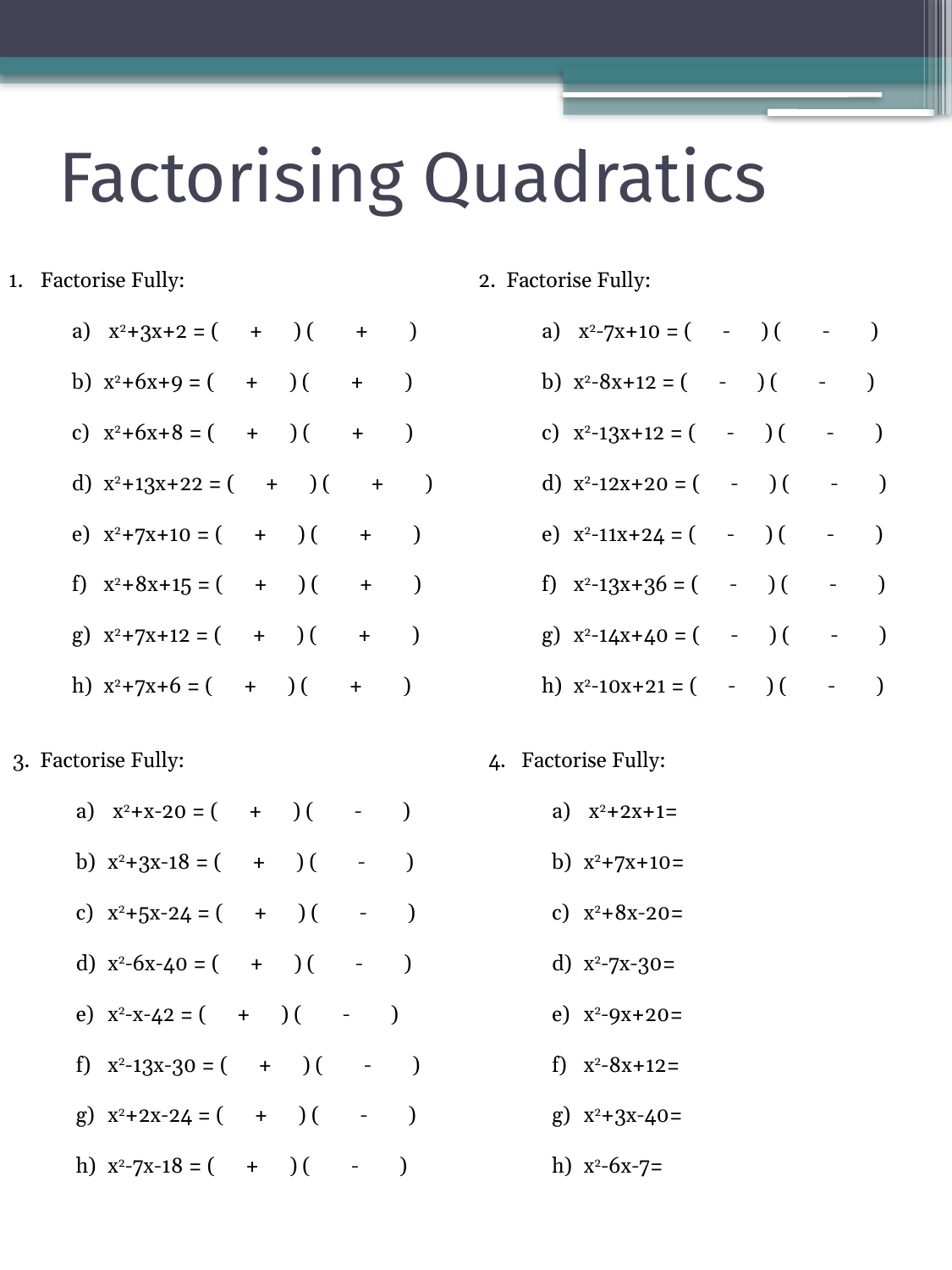

# Factorising Quadratics
Factorise Fully:
 x2+3x+2 = (      +      ) (        +        )
x2+6x+9 = (      +      ) (        +        )
x2+6x+8 = (      +      ) (        +        )
x2+13x+22 = (      +      ) (        +        )
x2+7x+10 = (      +      ) (        +        )
x2+8x+15 = (      +      ) (        +        )
x2+7x+12 = (      +      ) (        +        )
x2+7x+6 = (      +      ) (        +        )
2.  Factorise Fully:
 x2-7x+10 = (      -      ) (        -        )
x2-8x+12 = (      -      ) (        -        )
x2-13x+12 = (      -      ) (        -        )
x2-12x+20 = (      -      ) (        -        )
x2-11x+24 = (      -      ) (        -        )
x2-13x+36 = (      -      ) (        -        )
x2-14x+40 = (      -      ) (        -        )
x2-10x+21 = (      -      ) (        -        )
3.  Factorise Fully:
 x2+x-20 = (      +      ) (        -        )
x2+3x-18 = (      +      ) (        -        )
x2+5x-24 = (      +      ) (        -        )
x2-6x-40 = (      +      ) (        -        )
x2-x-42 = (      +      ) (        -        )
x2-13x-30 = (      +      ) (        -        )
x2+2x-24 = (      +      ) (        -        )
x2-7x-18 = (      +      ) (        -        )
4.   Factorise Fully:
 x2+2x+1=
x2+7x+10=
x2+8x-20=
x2-7x-30=
x2-9x+20=
x2-8x+12=
x2+3x-40=
x2-6x-7=